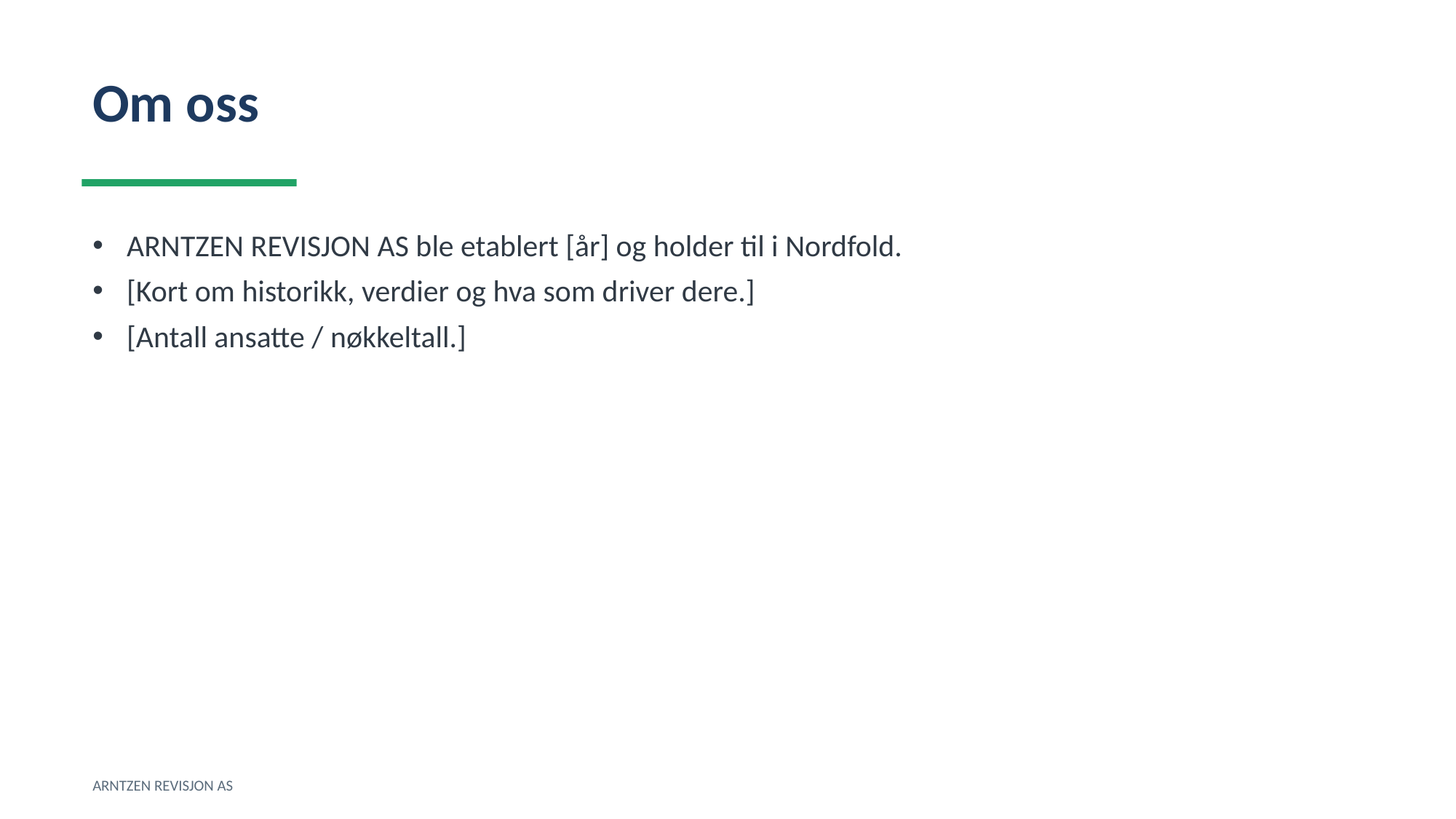

Om oss

ARNTZEN REVISJON AS ble etablert [år] og holder til i Nordfold.
[Kort om historikk, verdier og hva som driver dere.]
[Antall ansatte / nøkkeltall.]
ARNTZEN REVISJON AS